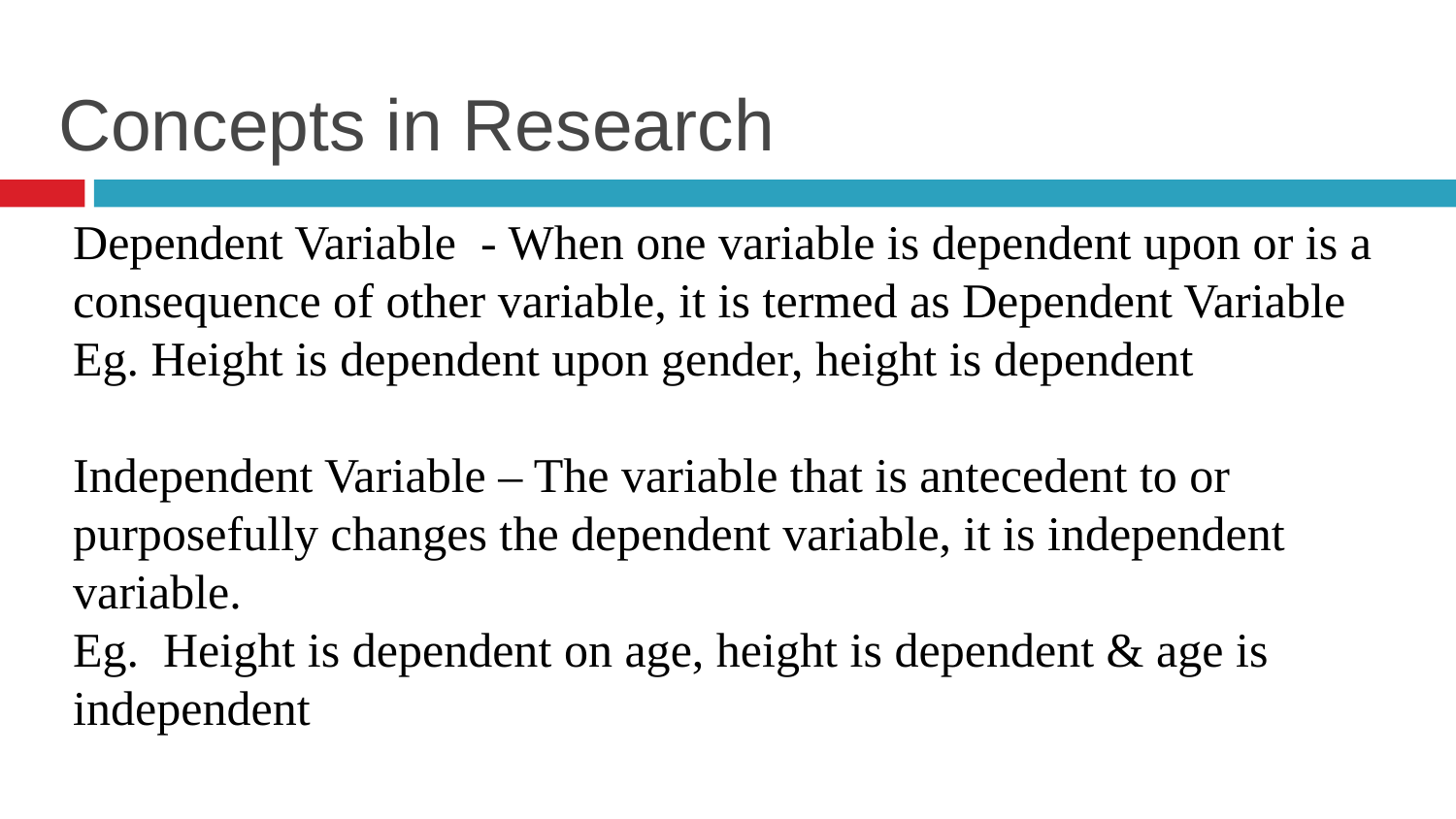

# Concepts in Research
Dependent Variable  - When one variable is dependent upon or is a consequence of other variable, it is termed as Dependent Variable
Eg. Height is dependent upon gender, height is dependent

Independent Variable – The variable that is antecedent to or purposefully changes the dependent variable, it is independent variable.
Eg.  Height is dependent on age, height is dependent & age is independent